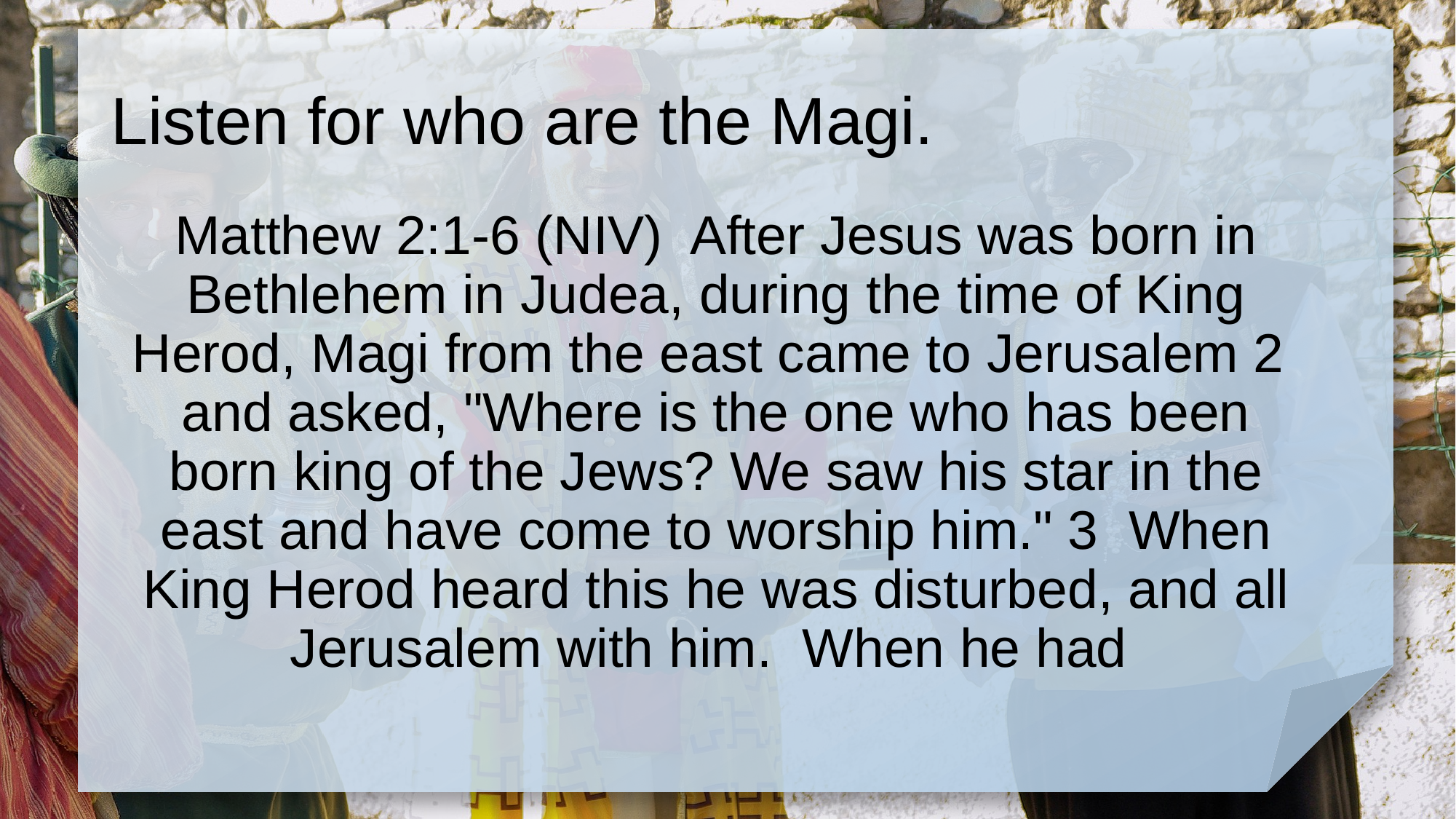

# Listen for who are the Magi.
Matthew 2:1-6 (NIV)  After Jesus was born in Bethlehem in Judea, during the time of King Herod, Magi from the east came to Jerusalem 2  and asked, "Where is the one who has been born king of the Jews? We saw his star in the east and have come to worship him." 3  When King Herod heard this he was disturbed, and all Jerusalem with him.  When he had